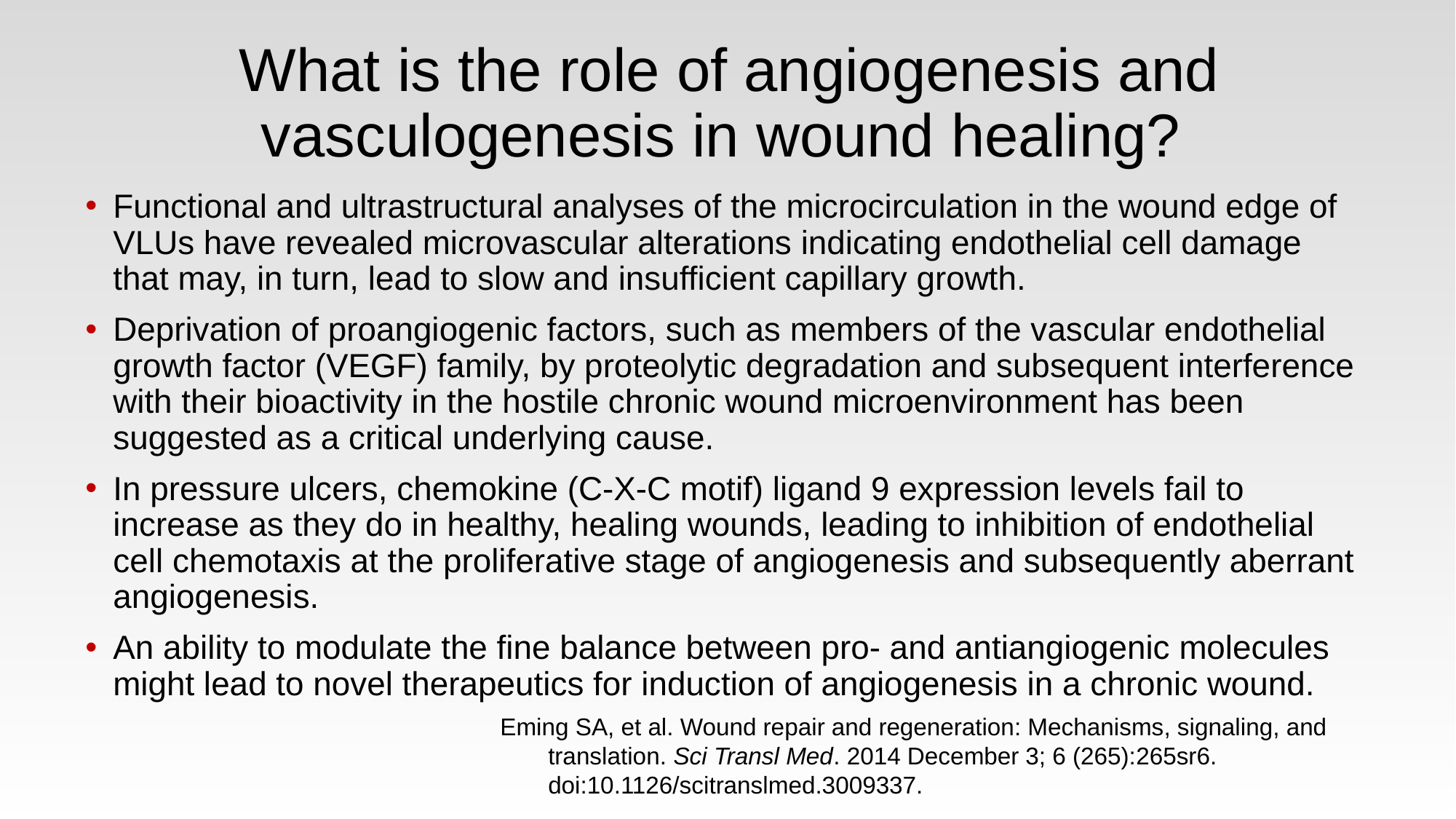

# What is the role of angiogenesis and vasculogenesis in wound healing?
Functional and ultrastructural analyses of the microcirculation in the wound edge of VLUs have revealed microvascular alterations indicating endothelial cell damage that may, in turn, lead to slow and insufficient capillary growth.
Deprivation of proangiogenic factors, such as members of the vascular endothelial growth factor (VEGF) family, by proteolytic degradation and subsequent interference with their bioactivity in the hostile chronic wound microenvironment has been suggested as a critical underlying cause.
In pressure ulcers, chemokine (C-X-C motif) ligand 9 expression levels fail to increase as they do in healthy, healing wounds, leading to inhibition of endothelial cell chemotaxis at the proliferative stage of angiogenesis and subsequently aberrant angiogenesis.
An ability to modulate the fine balance between pro- and antiangiogenic molecules might lead to novel therapeutics for induction of angiogenesis in a chronic wound.
Eming SA, et al. Wound repair and regeneration: Mechanisms, signaling, and translation. Sci Transl Med. 2014 December 3; 6 (265):265sr6. doi:10.1126/scitranslmed.3009337.